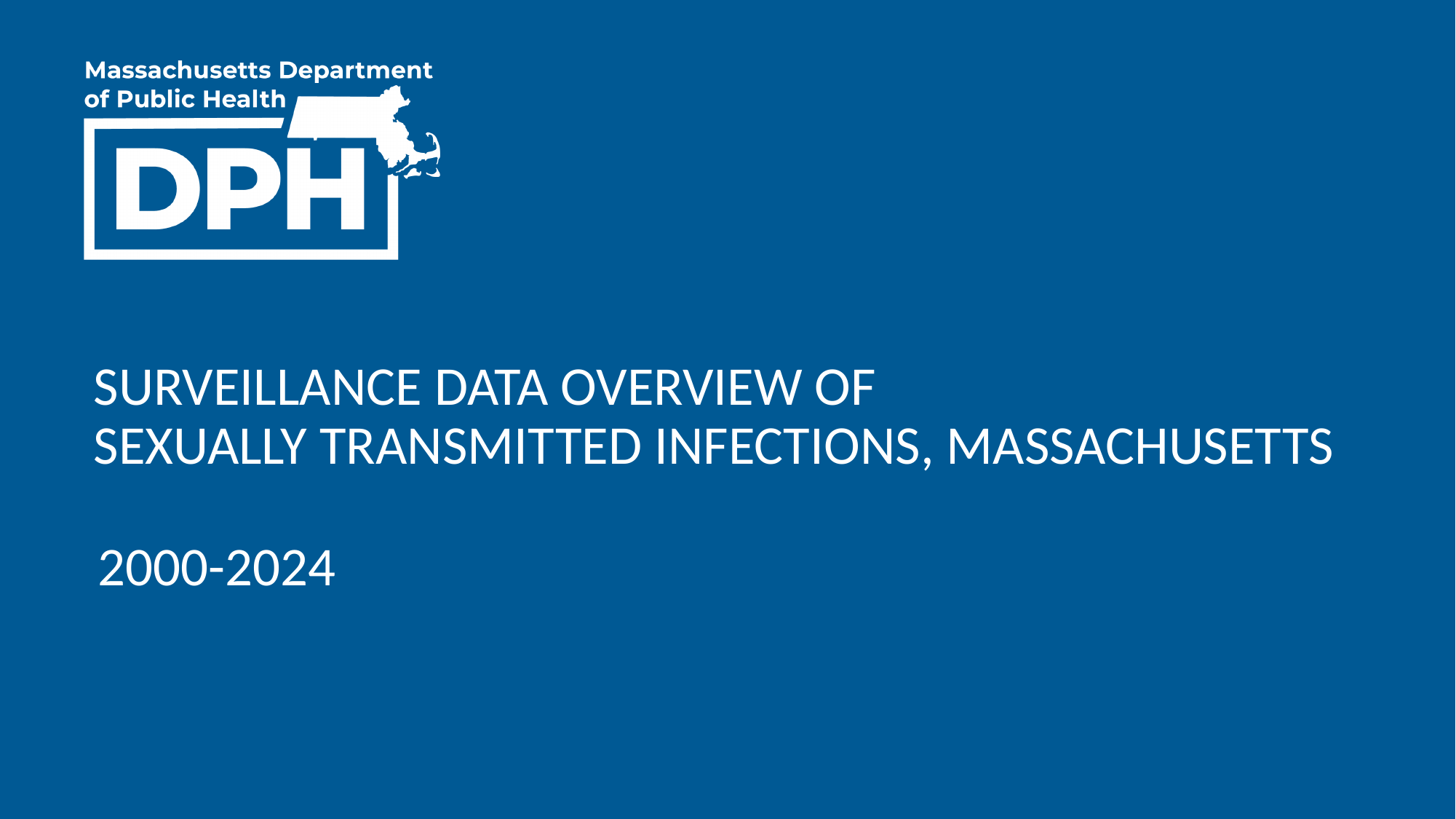

Surveillance Data Overview of Sexually Transmitted Infections, Massachusetts
2000-2024